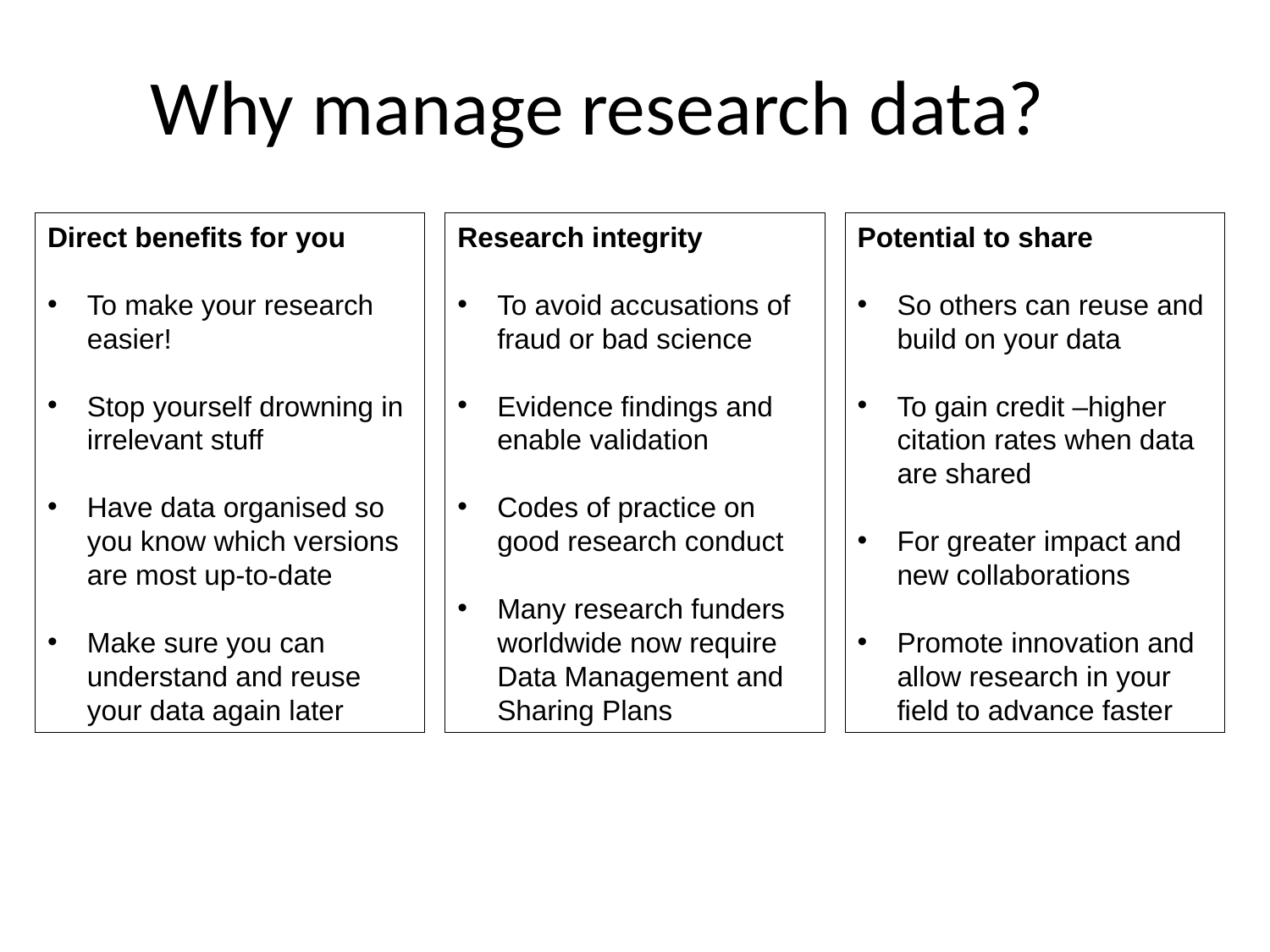

# Why manage research data?
Direct benefits for you

To make your research easier!

Stop yourself drowning in irrelevant stuff

Have data organised so you know which versions are most up-to-date

Make sure you can understand and reuse your data again later
Research integrity

To avoid accusations of fraud or bad science

Evidence findings and enable validation

Codes of practice on good research conduct

Many research funders worldwide now require Data Management and Sharing Plans
Potential to share

So others can reuse and build on your data

To gain credit –higher citation rates when data are shared

For greater impact and new collaborations

Promote innovation and allow research in your field to advance faster